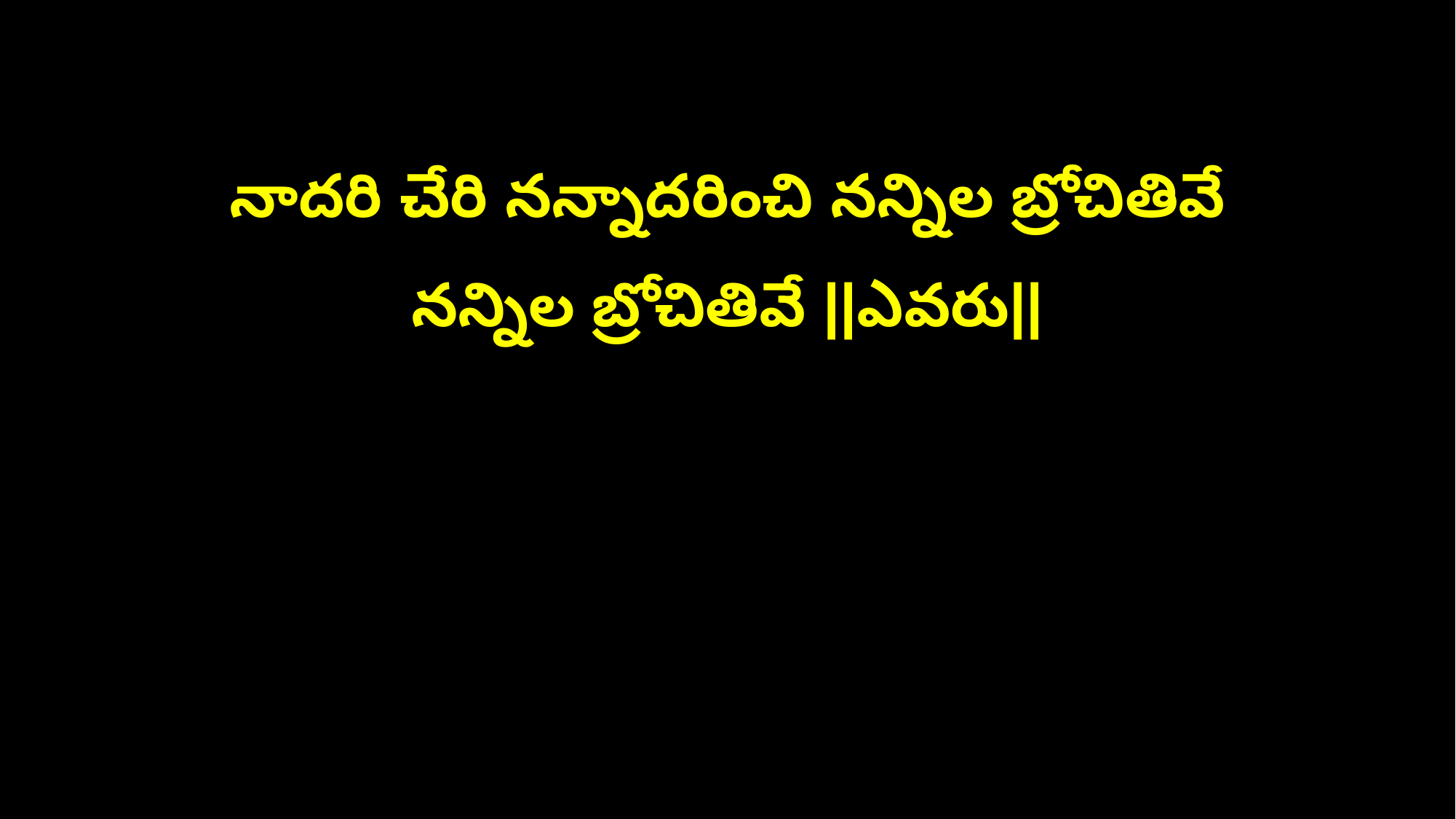

నాదరి చేరి నన్నాదరించి నన్నిల బ్రోచితివే
నన్నిల బ్రోచితివే ||ఎవరు||